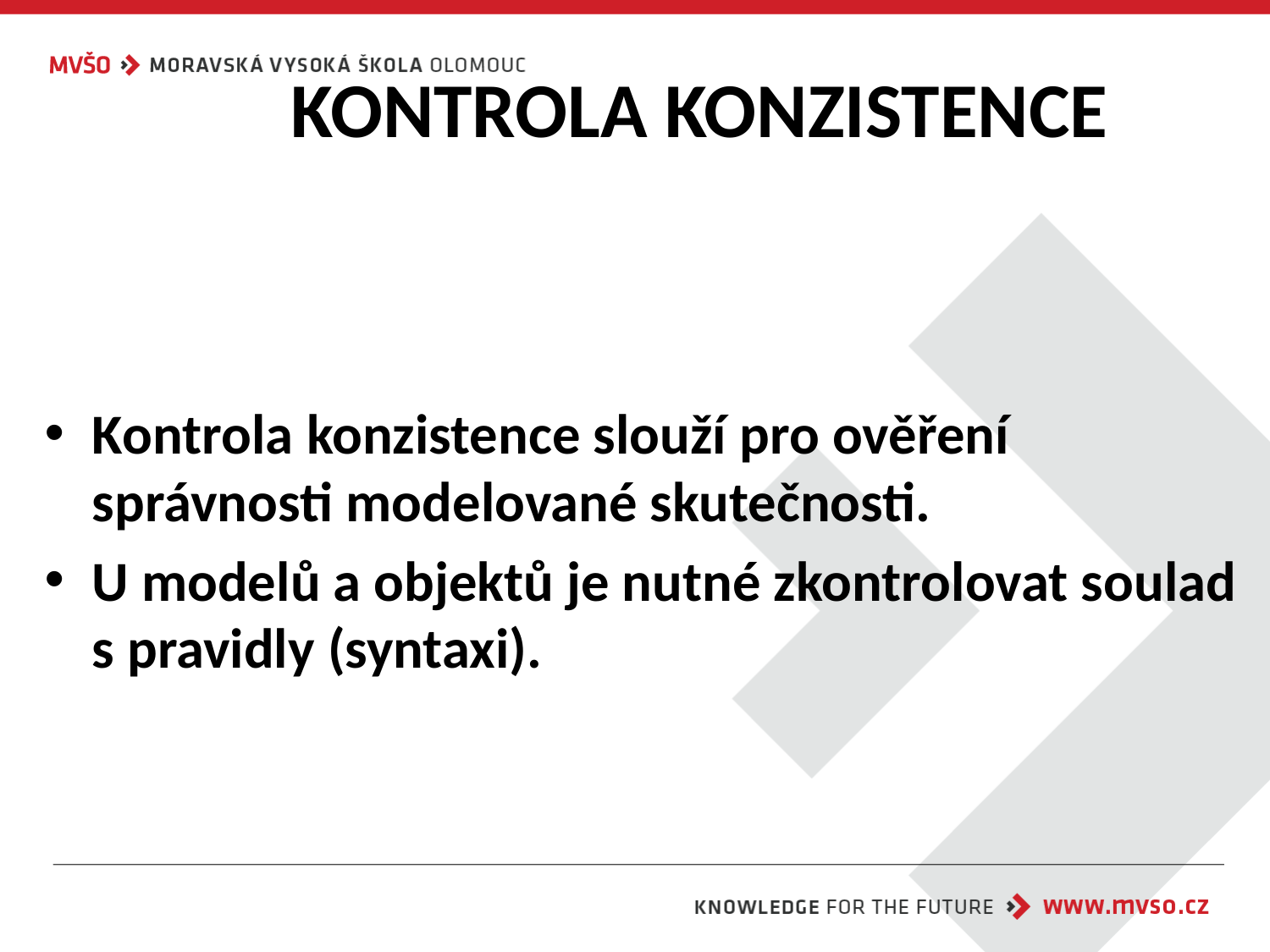

# KONTROLA KONZISTENCE
Kontrola konzistence slouží pro ověření správnosti modelované skutečnosti.
U modelů a objektů je nutné zkontrolovat soulad s pravidly (syntaxi).